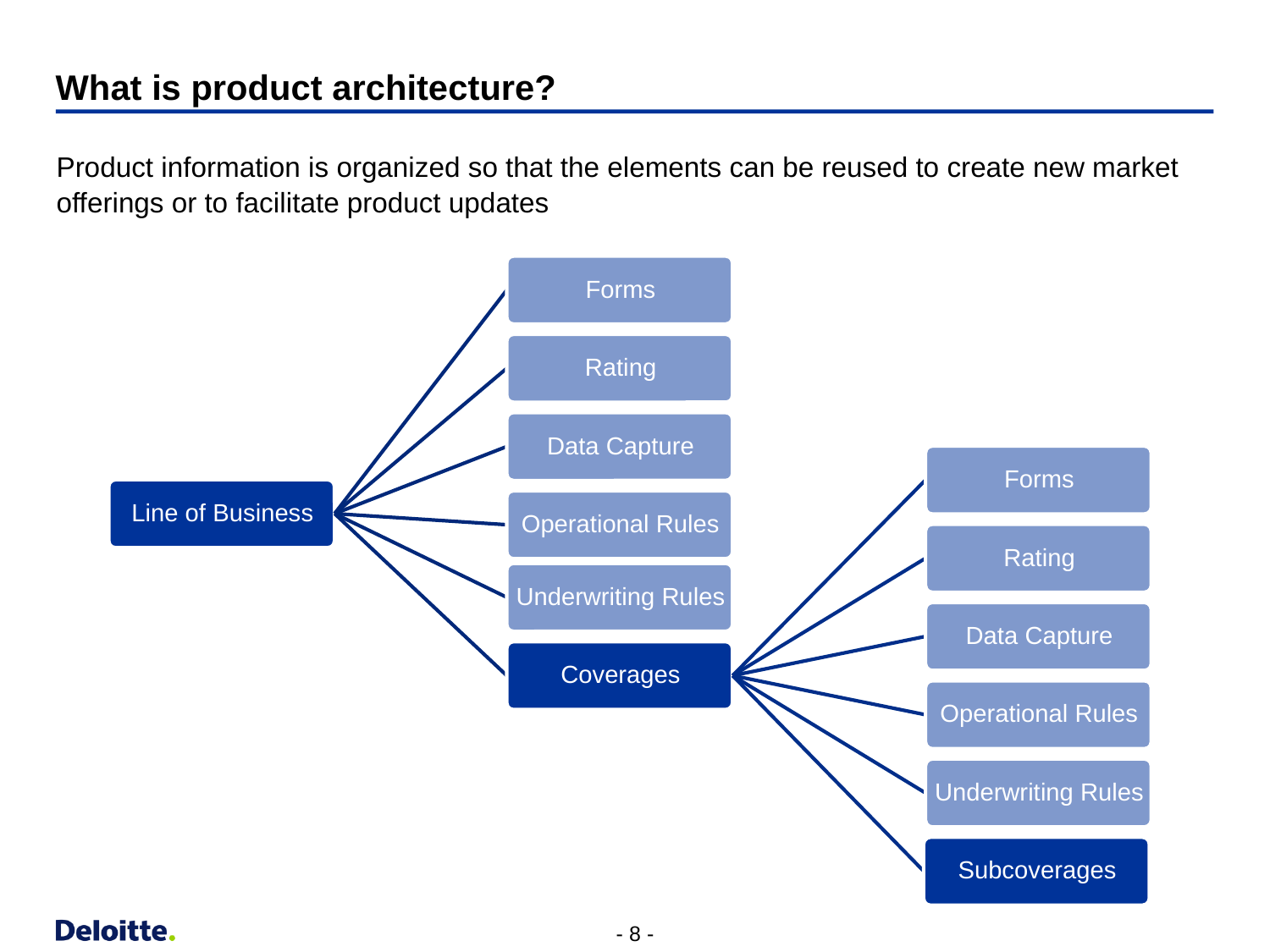

# What is product architecture?
Product information is organized so that the elements can be reused to create new market offerings or to facilitate product updates

Line of Business

Forms

Rating

Data Capture

Operational Rules

Underwriting Rules

Coverages

Forms

Rating

Data Capture

Operational Rules

Underwriting Rules

Subcoverages